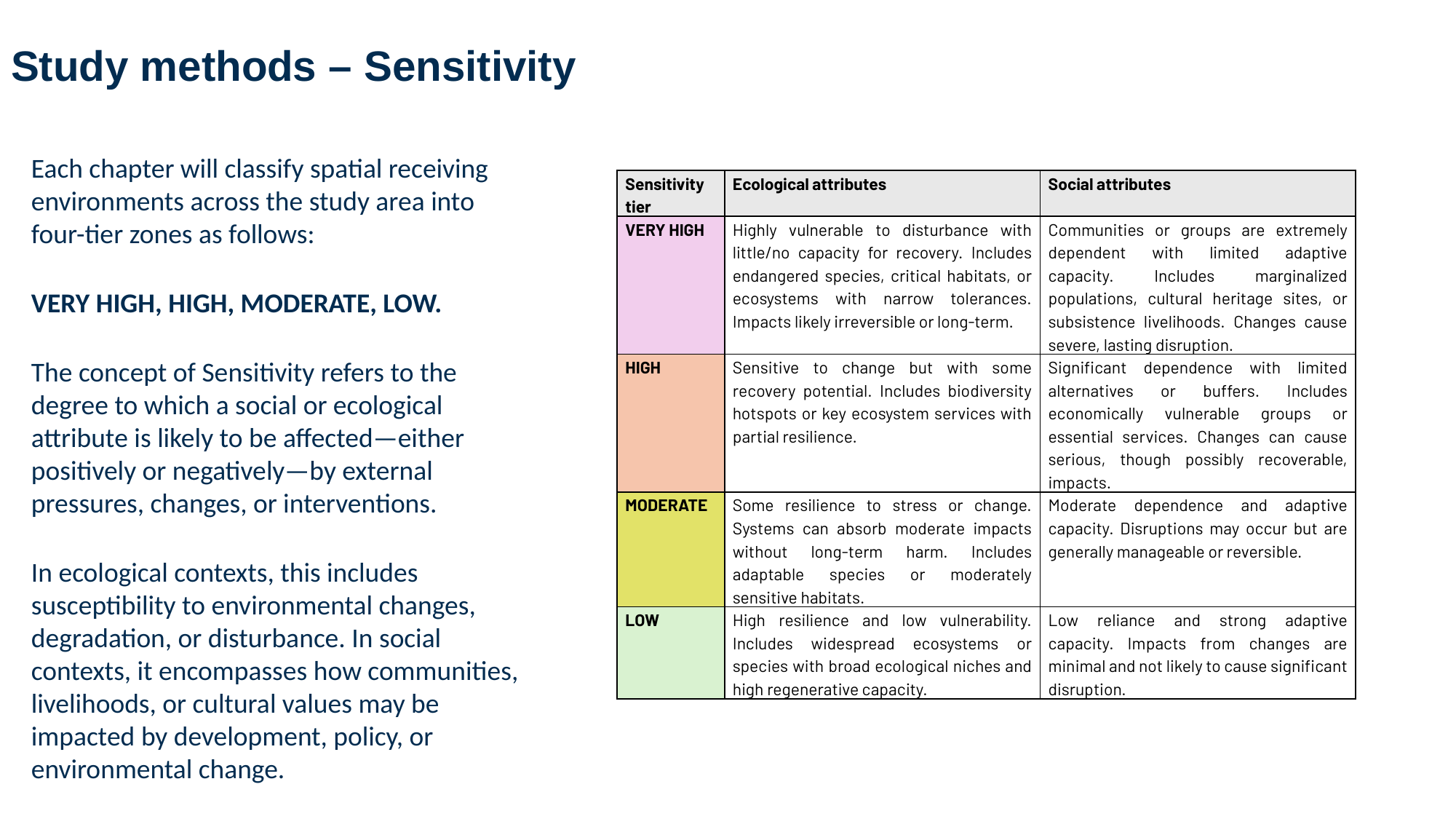

# Study methods – Sensitivity
Each chapter will classify spatial receiving environments across the study area into four-tier zones as follows:
VERY HIGH, HIGH, MODERATE, LOW.
The concept of Sensitivity refers to the degree to which a social or ecological attribute is likely to be affected—either positively or negatively—by external pressures, changes, or interventions.
In ecological contexts, this includes susceptibility to environmental changes, degradation, or disturbance. In social contexts, it encompasses how communities, livelihoods, or cultural values may be impacted by development, policy, or environmental change.
| Sensitivity tier | Ecological attributes | Social attributes |
| --- | --- | --- |
| Very High | Highly vulnerable to disturbance with little/no capacity for recovery. Includes endangered species, critical habitats, or ecosystems with narrow tolerances. Impacts likely irreversible or long-term. | Communities or groups are extremely dependent with limited adaptive capacity. Includes marginalized populations, cultural heritage sites, or subsistence livelihoods. Changes cause severe, lasting disruption. |
| High | Sensitive to change but with some recovery potential. Includes biodiversity hotspots or key ecosystem services with partial resilience. | Significant dependence with limited alternatives or buffers. Includes economically vulnerable groups or essential services. Changes can cause serious, though possibly recoverable, impacts. |
| Moderate | Some resilience to stress or change. Systems can absorb moderate impacts without long-term harm. Includes adaptable species or moderately sensitive habitats. | Moderate dependence and adaptive capacity. Disruptions may occur but are generally manageable or reversible. |
| Low | High resilience and low vulnerability. Includes widespread ecosystems or species with broad ecological niches and high regenerative capacity. | Low reliance and strong adaptive capacity. Impacts from changes are minimal and not likely to cause significant disruption. |